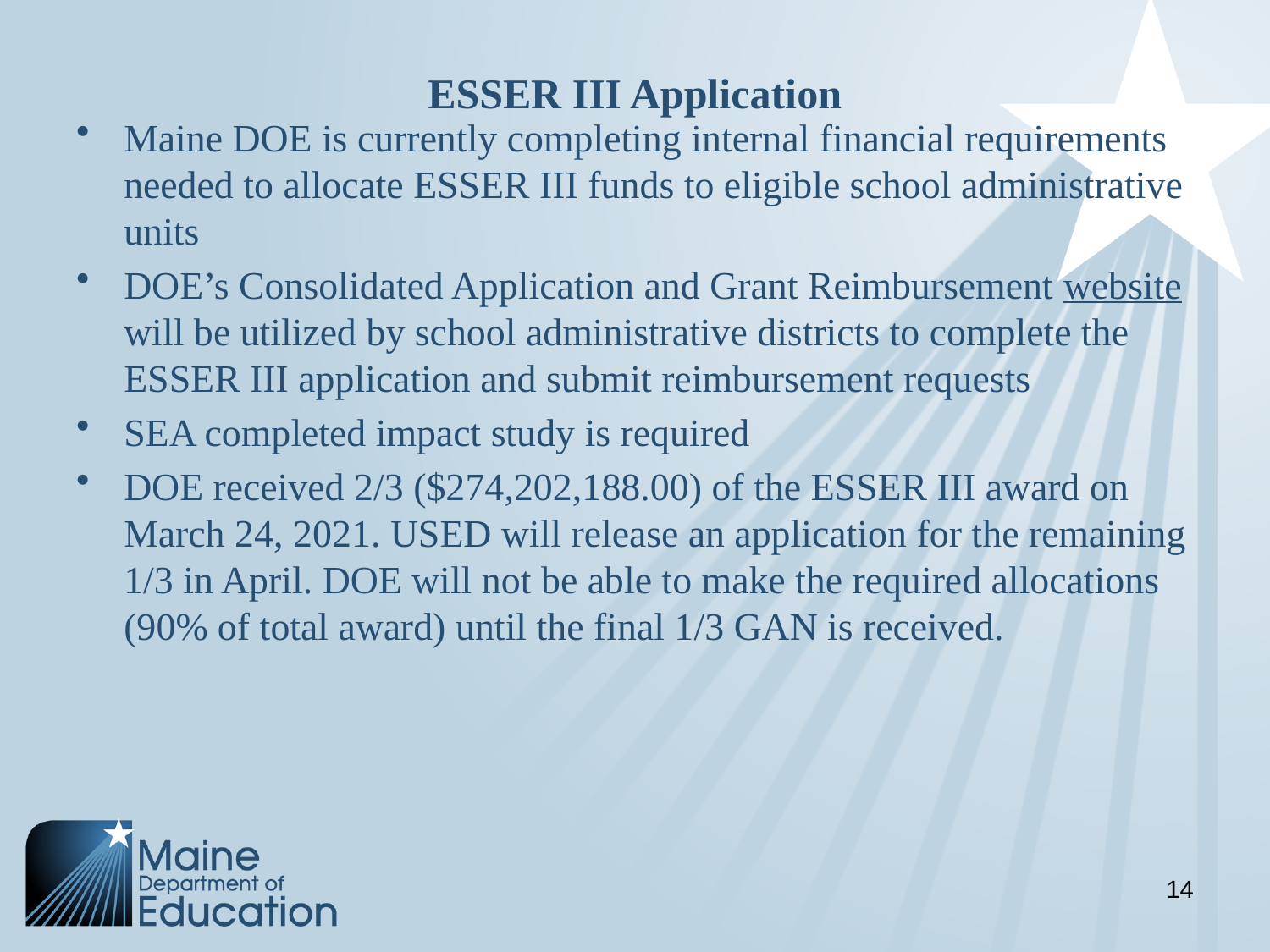

# ESSER III Application

Maine DOE is currently completing internal financial requirements needed to allocate ESSER III funds to eligible school administrative units
DOE’s Consolidated Application and Grant Reimbursement website will be utilized by school administrative districts to complete the ESSER III application and submit reimbursement requests
SEA completed impact study is required
DOE received 2/3 ($274,202,188.00) of the ESSER III award on March 24, 2021. USED will release an application for the remaining 1/3 in April. DOE will not be able to make the required allocations (90% of total award) until the final 1/3 GAN is received.

14